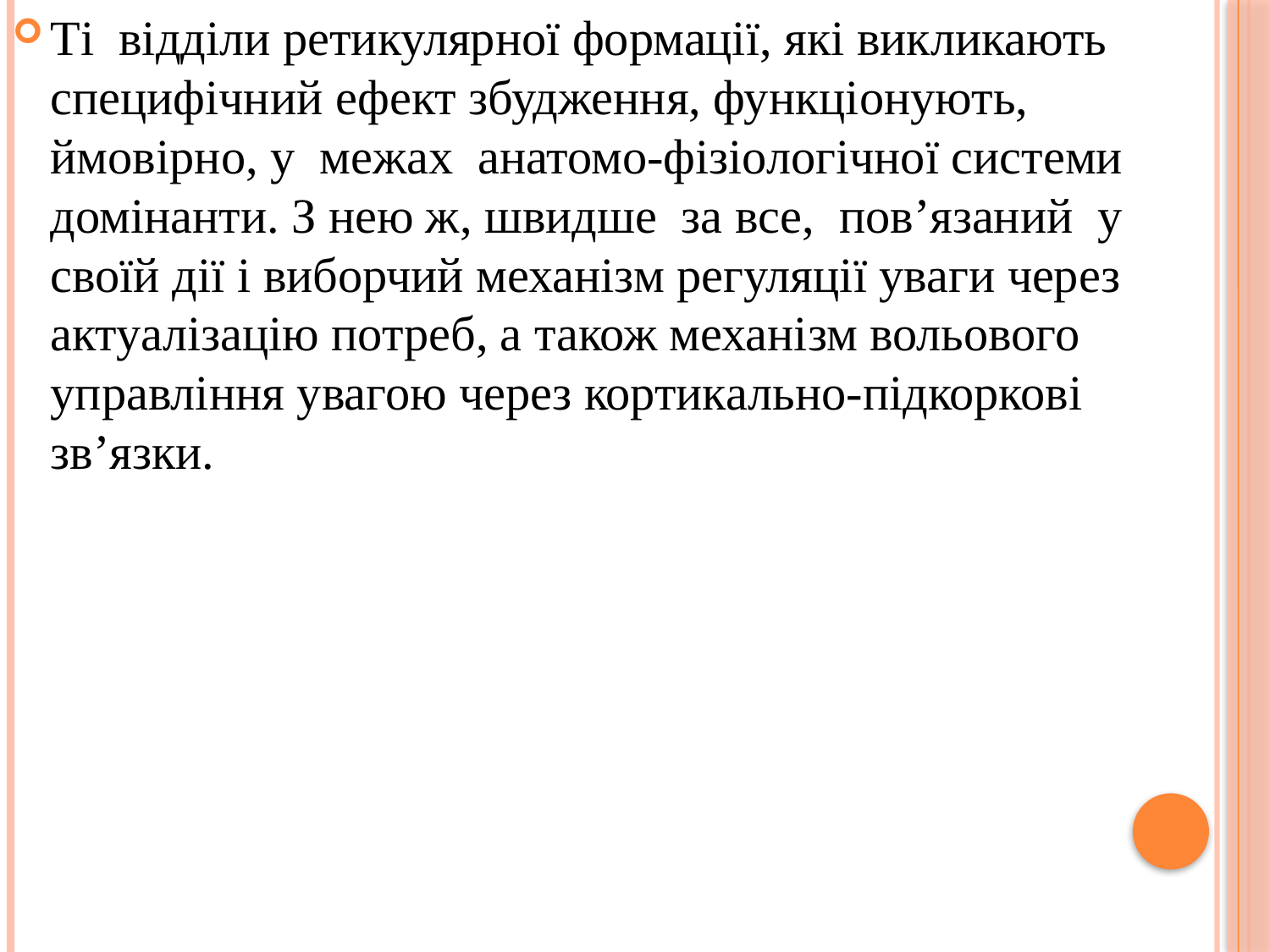

Ті  відділи ретикулярної формації, які викликають специфічний ефект збудження, функціонують, ймовірно, у  межах  анатомо-фізіологічної системи домінанти. З нею ж, швидше  за все,  пов’язаний  у своїй дії і виборчий механізм регуляції уваги через актуалізацію потреб, а також механізм вольового управління увагою через кортикально-підкоркові зв’язки.